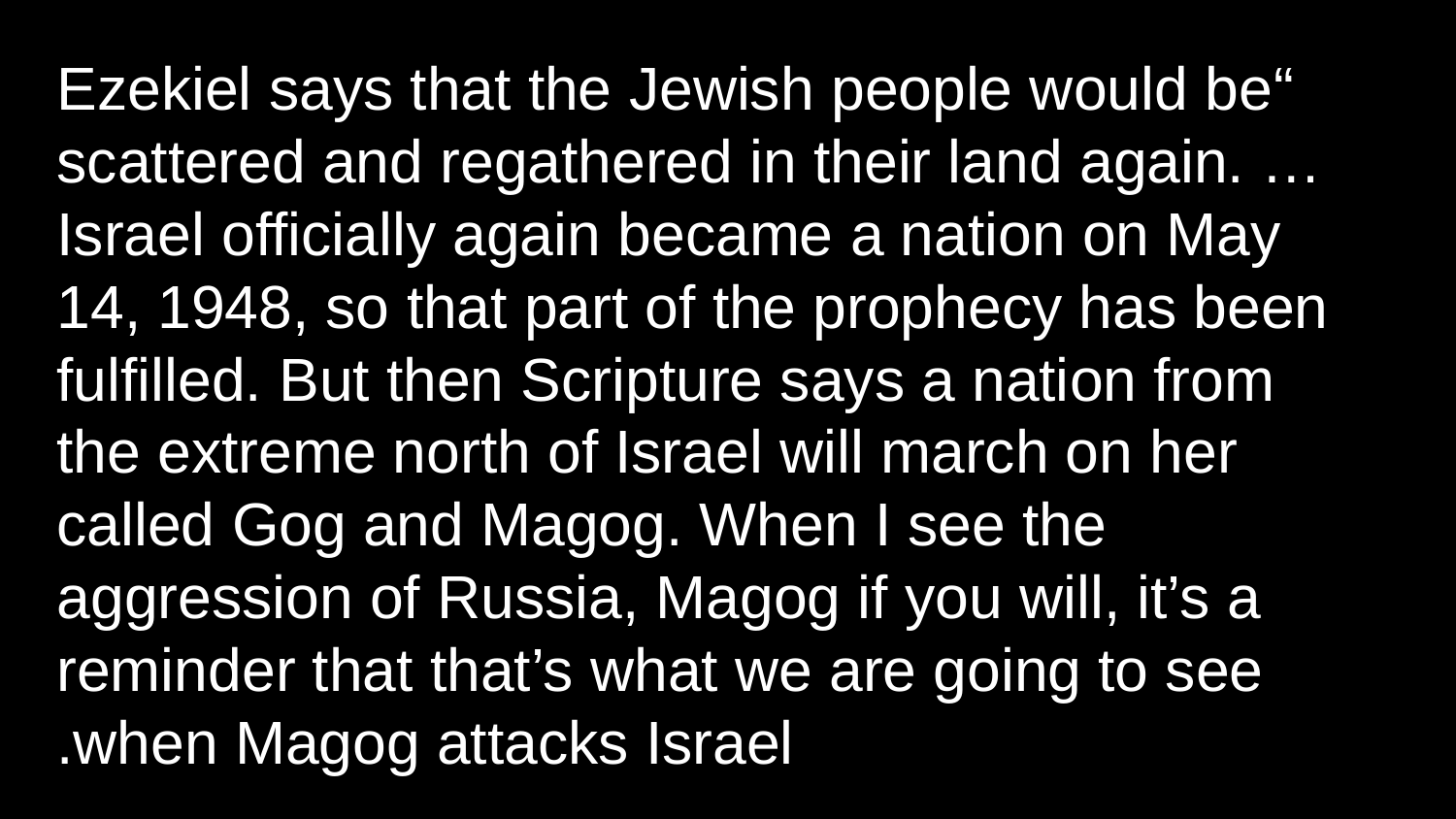

“Ezekiel says that the Jewish people would be scattered and regathered in their land again. …Israel officially again became a nation on May 14, 1948, so that part of the prophecy has been fulfilled. But then Scripture says a nation from the extreme north of Israel will march on her called Gog and Magog. When I see the aggression of Russia, Magog if you will, it’s a reminder that that’s what we are going to see when Magog attacks Israel.